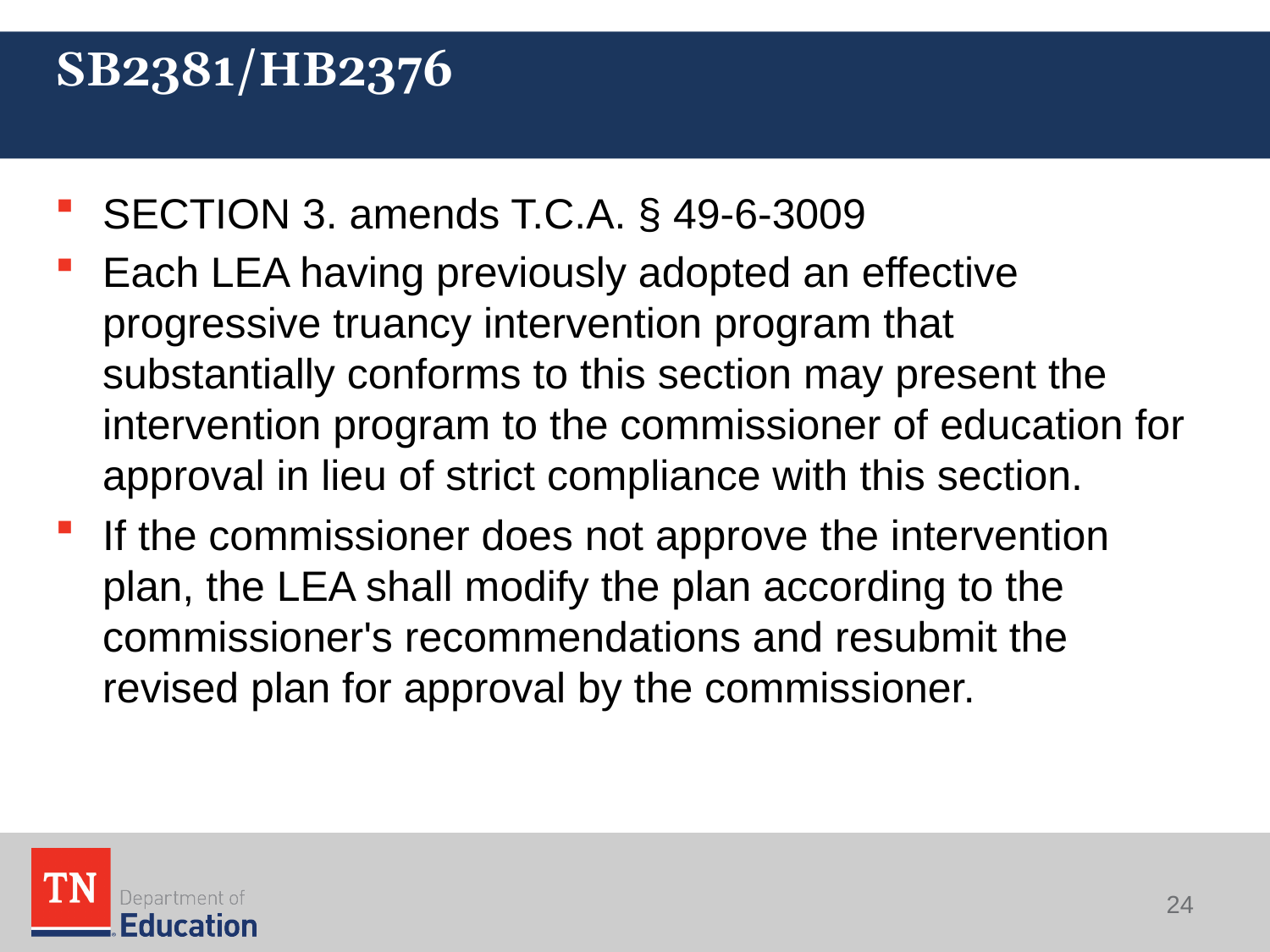

# SB2381/HB2376
SECTION 3. amends T.C.A. § 49-6-3009
Each LEA having previously adopted an effective progressive truancy intervention program that substantially conforms to this section may present the intervention program to the commissioner of education for approval in lieu of strict compliance with this section.
If the commissioner does not approve the intervention plan, the LEA shall modify the plan according to the commissioner's recommendations and resubmit the revised plan for approval by the commissioner.
24